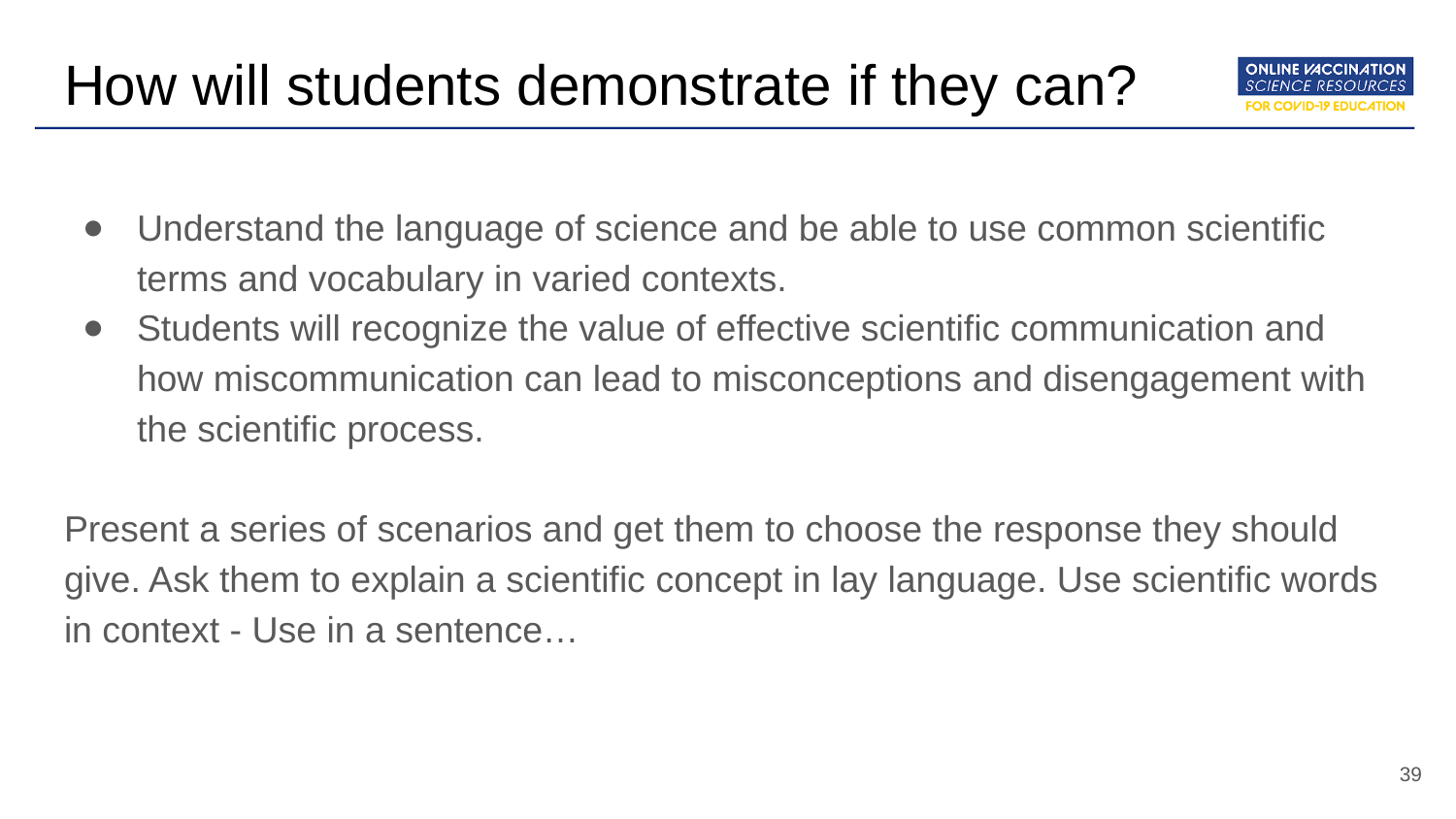

# How will students demonstrate if they can?
Understand the language of science and be able to use common scientific terms and vocabulary in varied contexts.
Students will recognize the value of effective scientific communication and how miscommunication can lead to misconceptions and disengagement with the scientific process.

Present a series of scenarios and get them to choose the response they should give. Ask them to explain a scientific concept in lay language. Use scientific words in context - Use in a sentence…

39